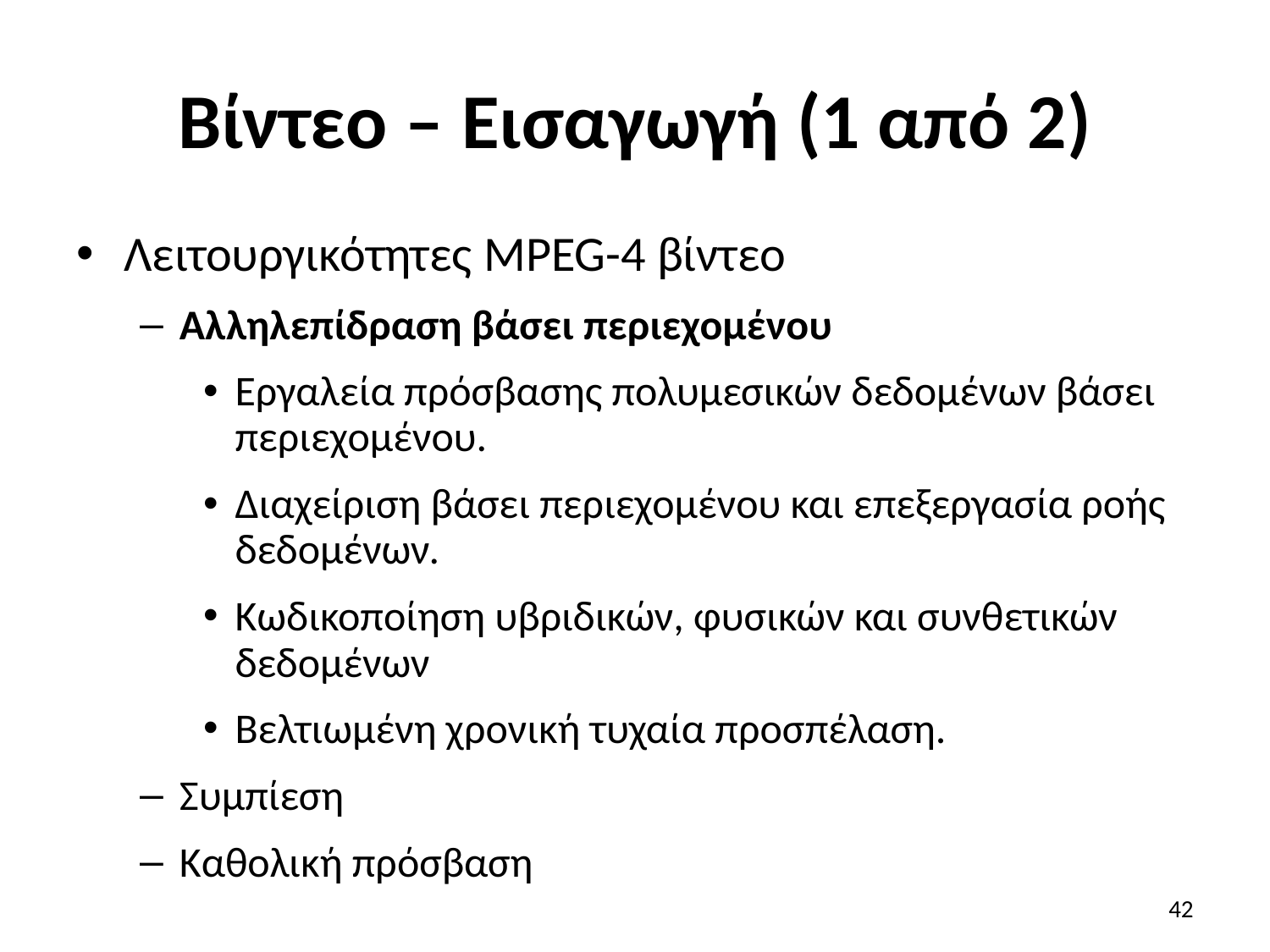

# Βίντεο – Εισαγωγή (1 από 2)
Λειτουργικότητες MPEG-4 βίντεο
Αλληλεπίδραση βάσει περιεχομένου
Εργαλεία πρόσβασης πολυμεσικών δεδομένων βάσει περιεχομένου.
Διαχείριση βάσει περιεχομένου και επεξεργασία ροής δεδομένων.
Κωδικοποίηση υβριδικών, φυσικών και συνθετικών δεδομένων
Βελτιωμένη χρονική τυχαία προσπέλαση.
Συμπίεση
Καθολική πρόσβαση
42